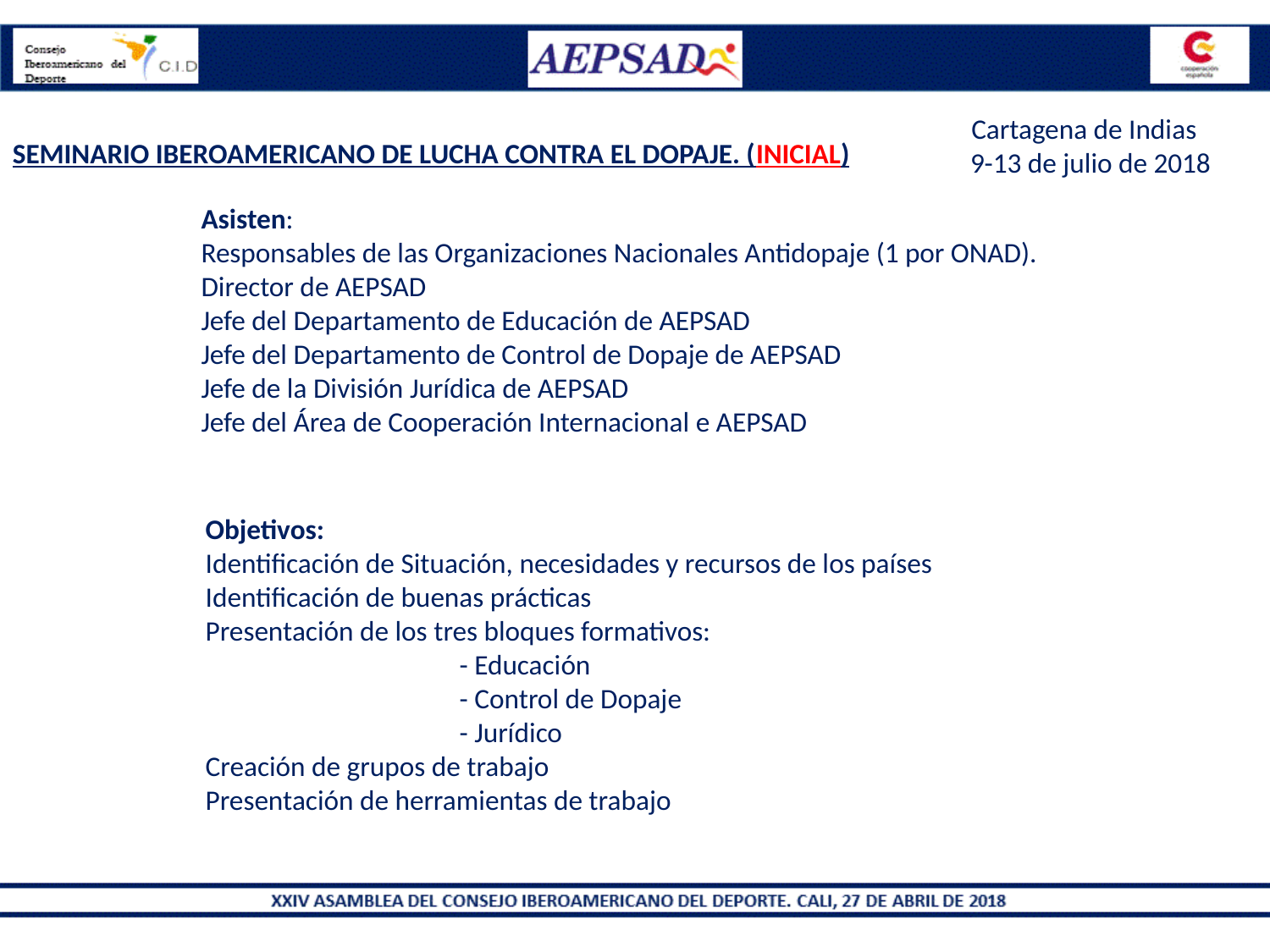

Cartagena de Indias
 9-13 de julio de 2018
SEMINARIO IBEROAMERICANO DE LUCHA CONTRA EL DOPAJE. (INICIAL)
Asisten:
Responsables de las Organizaciones Nacionales Antidopaje (1 por ONAD).
Director de AEPSAD
Jefe del Departamento de Educación de AEPSAD
Jefe del Departamento de Control de Dopaje de AEPSAD
Jefe de la División Jurídica de AEPSAD
Jefe del Área de Cooperación Internacional e AEPSAD

Objetivos:
Identificación de Situación, necesidades y recursos de los países
Identificación de buenas prácticas
Presentación de los tres bloques formativos:
		- Educación
		- Control de Dopaje
		- Jurídico
Creación de grupos de trabajo
Presentación de herramientas de trabajo